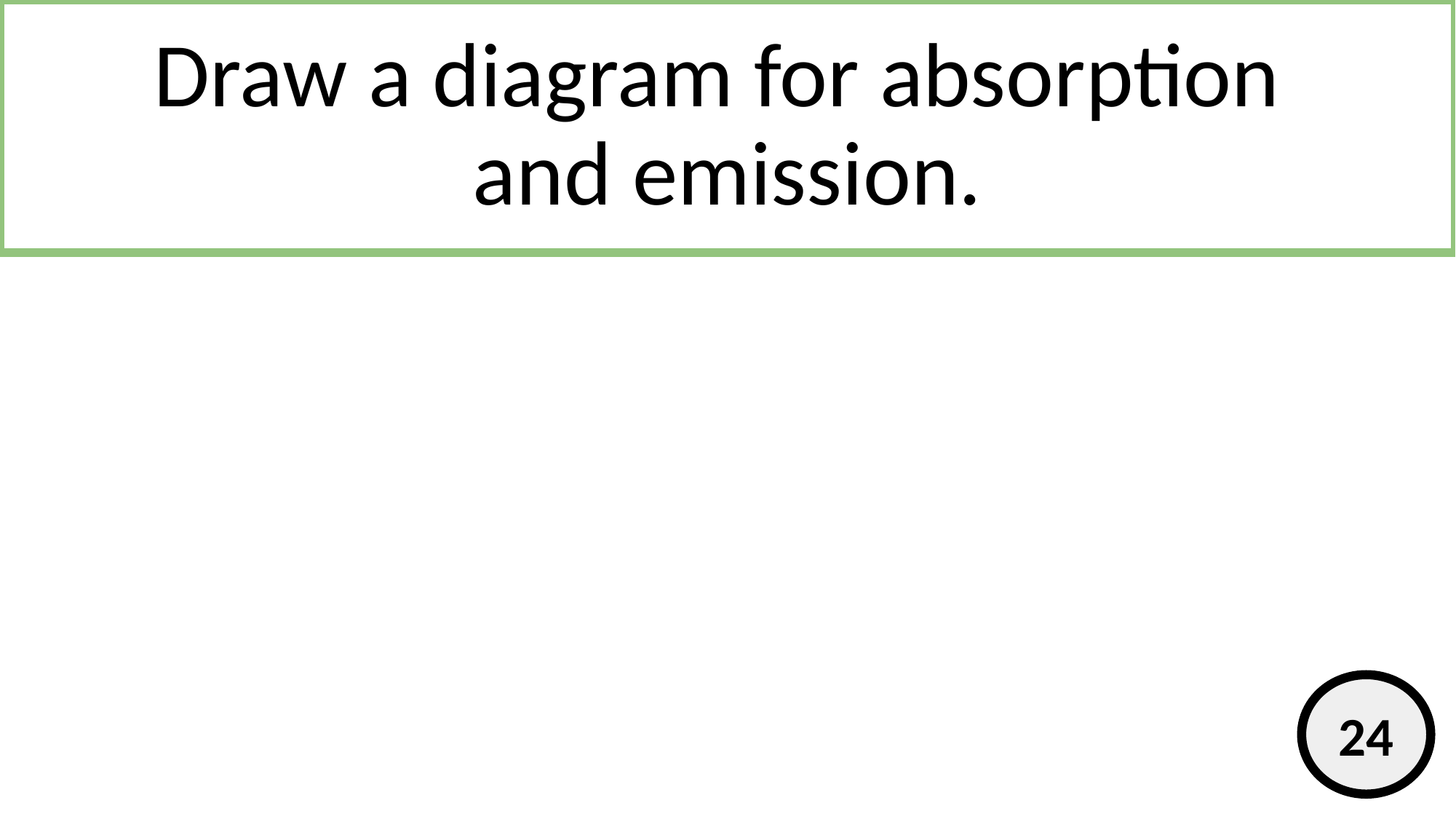

# Draw a diagram for absorption
and emission.
24